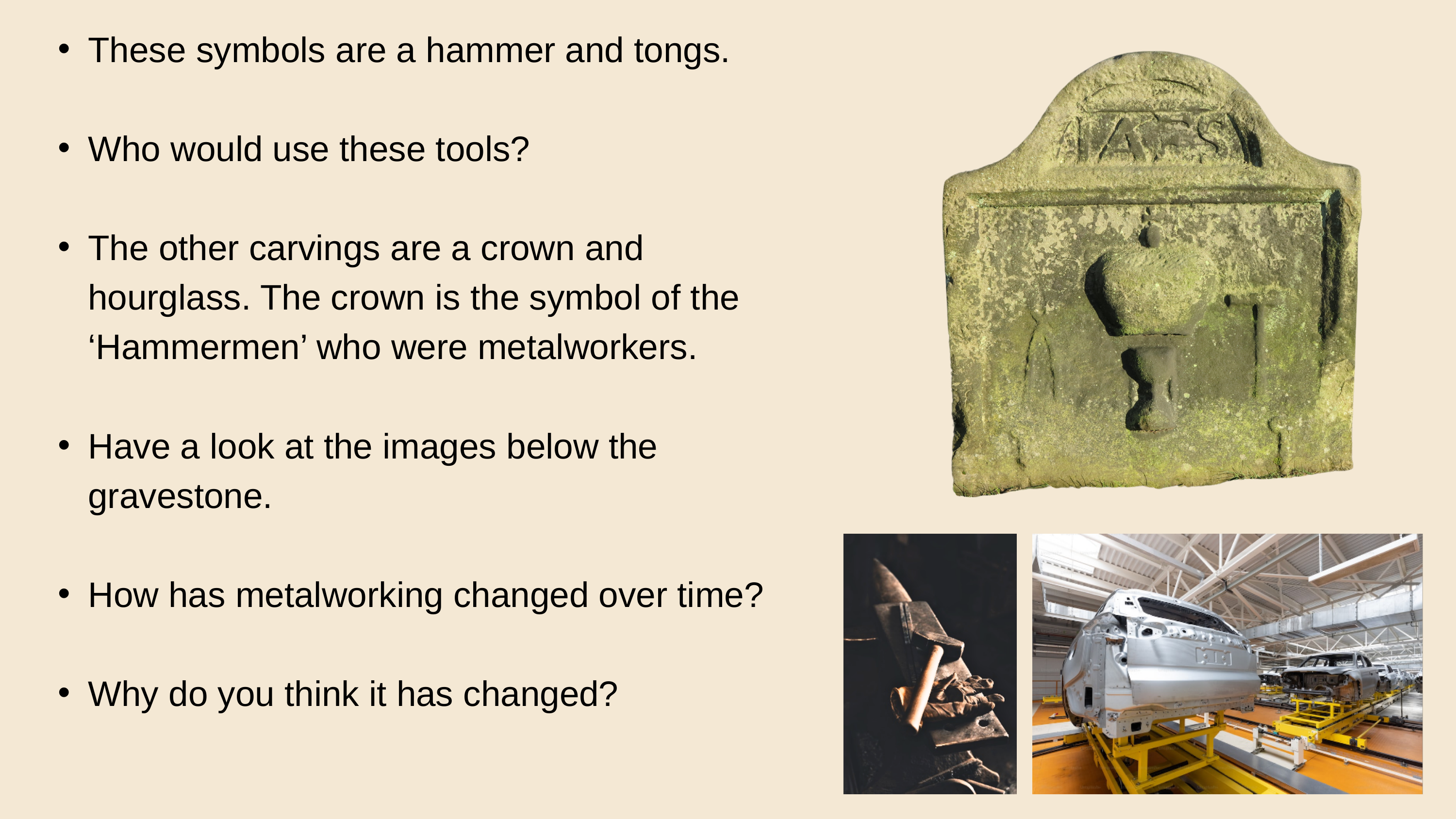

These symbols are a hammer and tongs.

Who would use these tools?

The other carvings are a crown and hourglass. The crown is the symbol of the ‘Hammermen’ who were metalworkers.

Have a look at the images below the gravestone.

How has metalworking changed over time?

Why do you think it has changed?